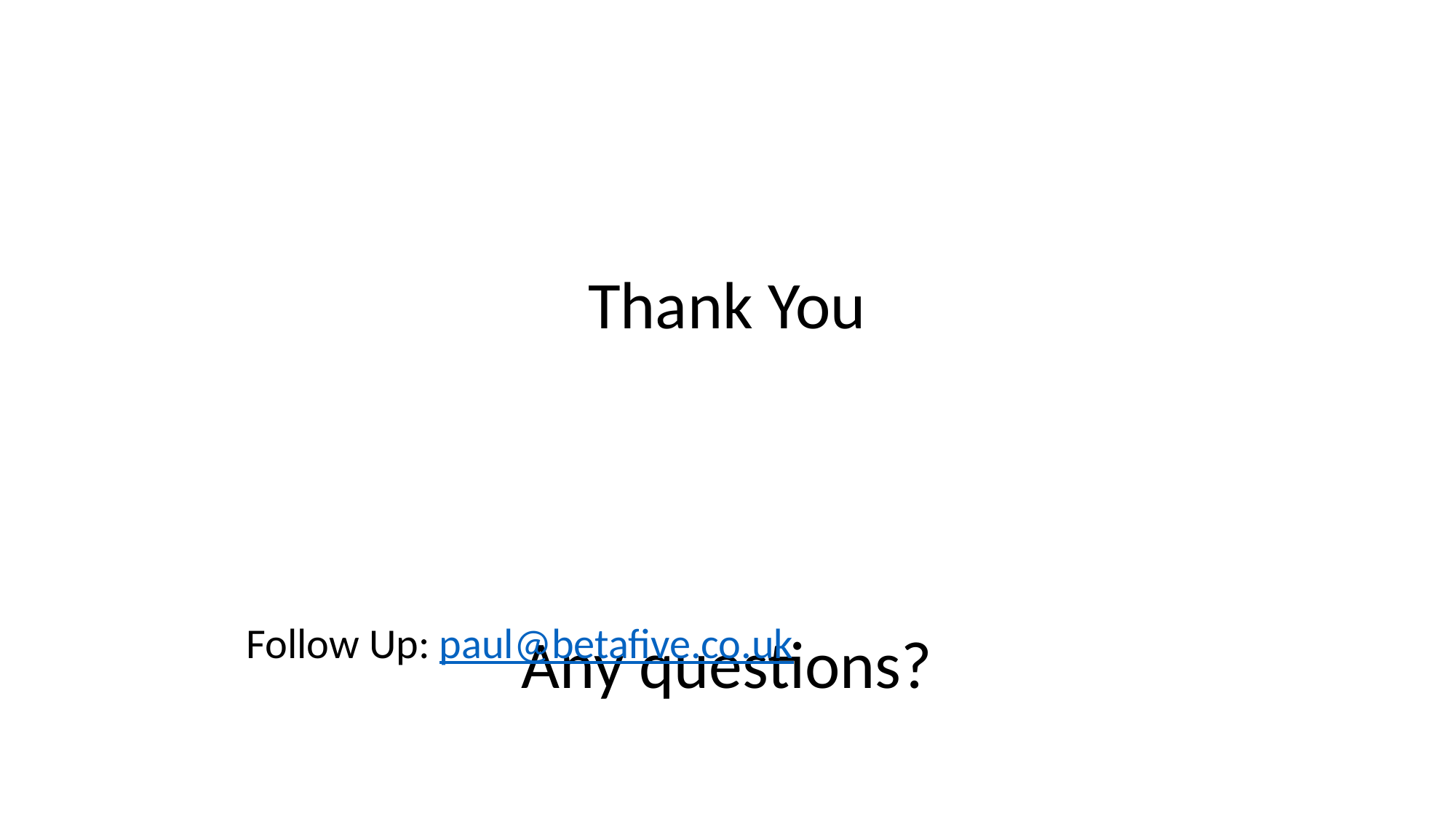

# Thank You Any questions?
Follow Up: paul@betafive.co.uk